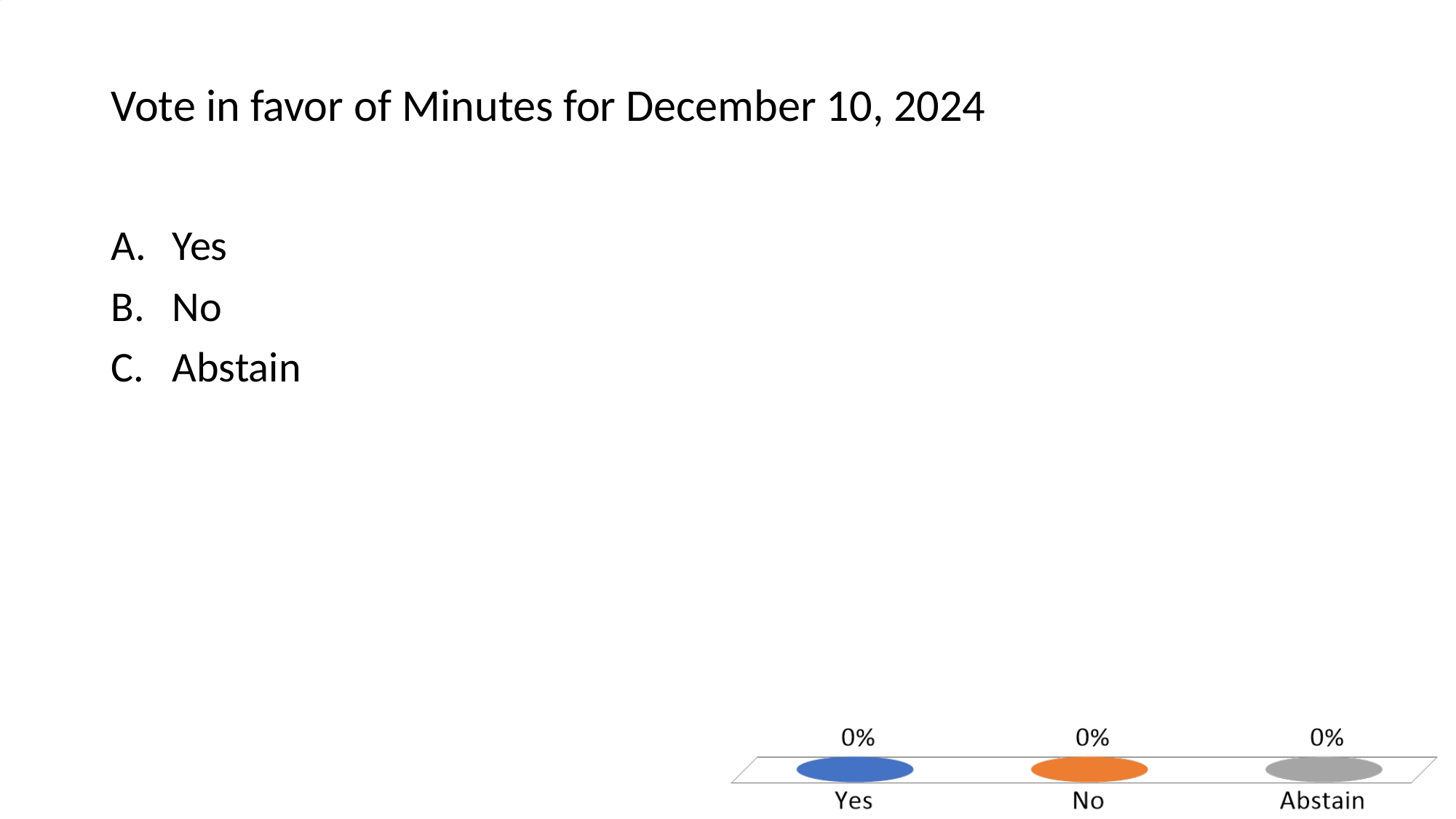

# Vote in favor of Minutes for December 10, 2024

Yes
No
Abstain